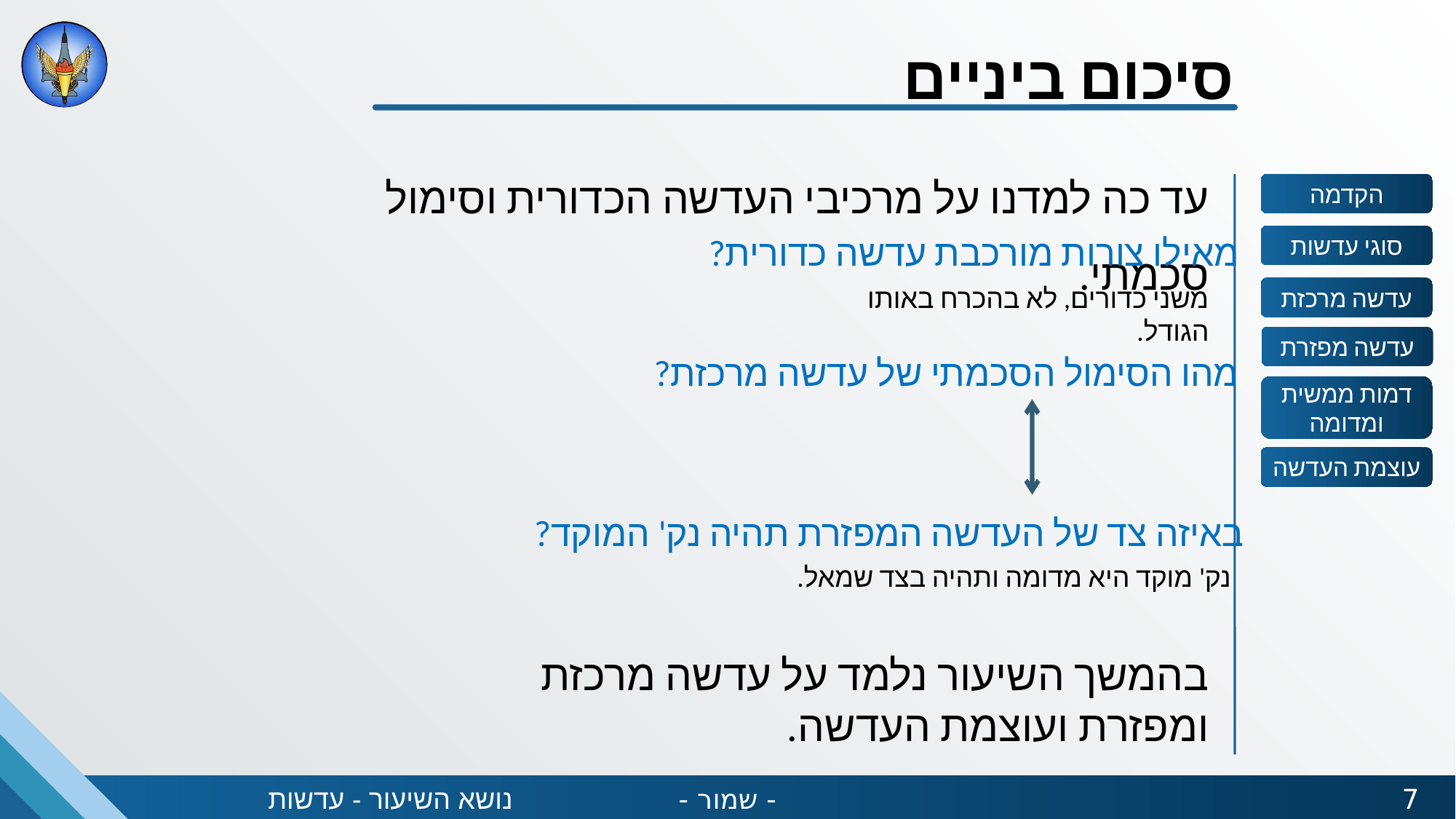

סיכום ביניים
עד כה למדנו על מרכיבי העדשה הכדורית וסימול סכמתי.
מאילו צורות מורכבת עדשה כדורית?
משני כדורים, לא בהכרח באותו הגודל.
מהו הסימול הסכמתי של עדשה מרכזת?
באיזה צד של העדשה המפזרת תהיה נק' המוקד?
נק' מוקד היא מדומה ותהיה בצד שמאל.
בהמשך השיעור נלמד על עדשה מרכזת ומפזרת ועוצמת העדשה.